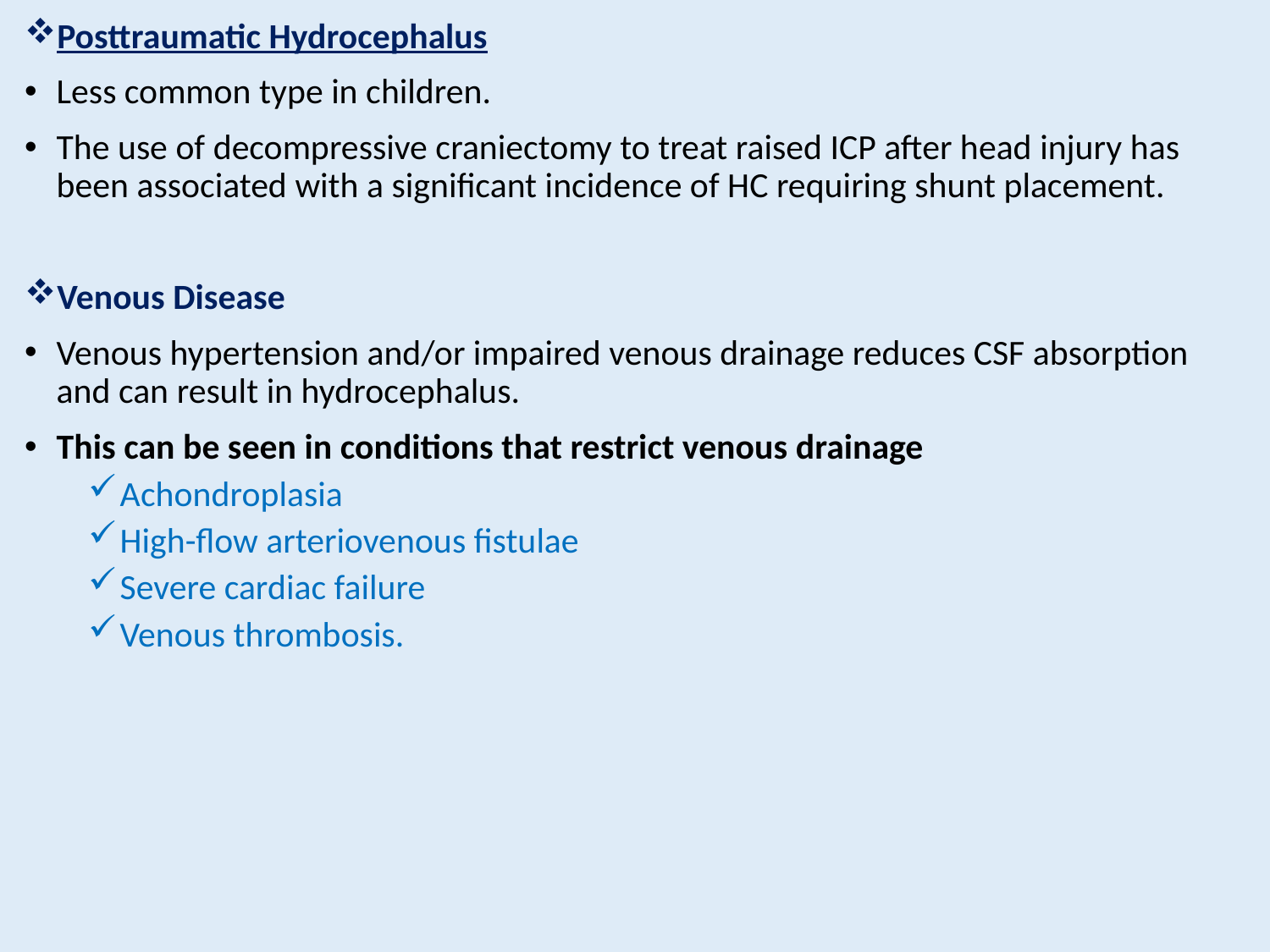

Posttraumatic Hydrocephalus
Less common type in children.
The use of decompressive craniectomy to treat raised ICP after head injury has been associated with a significant incidence of HC requiring shunt placement.

Venous Disease
Venous hypertension and/or impaired venous drainage reduces CSF absorption and can result in hydrocephalus.
This can be seen in conditions that restrict venous drainage
Achondroplasia
High-flow arteriovenous fistulae
Severe cardiac failure
Venous thrombosis.